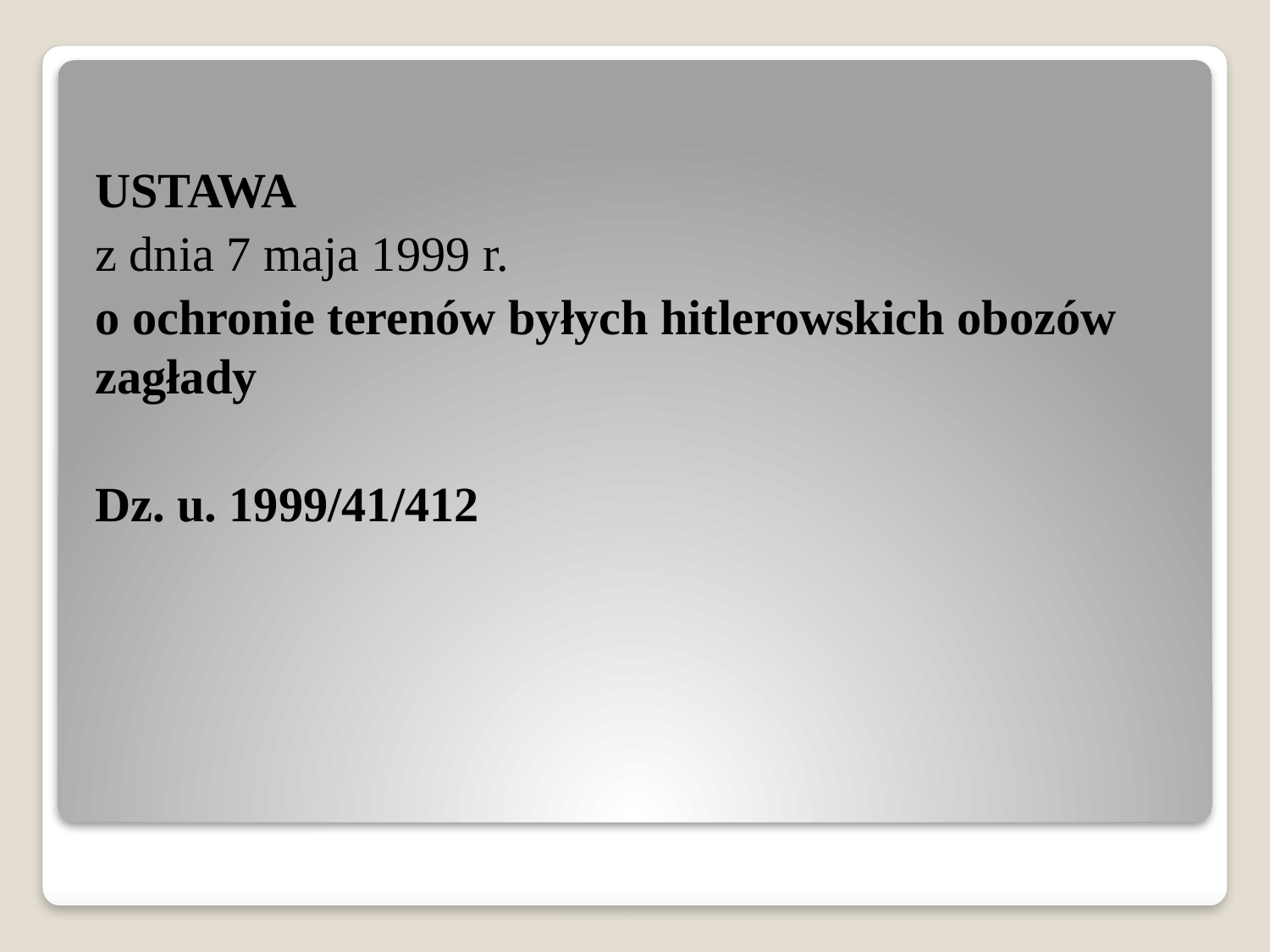

USTAWA
z dnia 7 maja 1999 r.
o ochronie terenów byłych hitlerowskich obozów zagłady

Dz. u. 1999/41/412
#